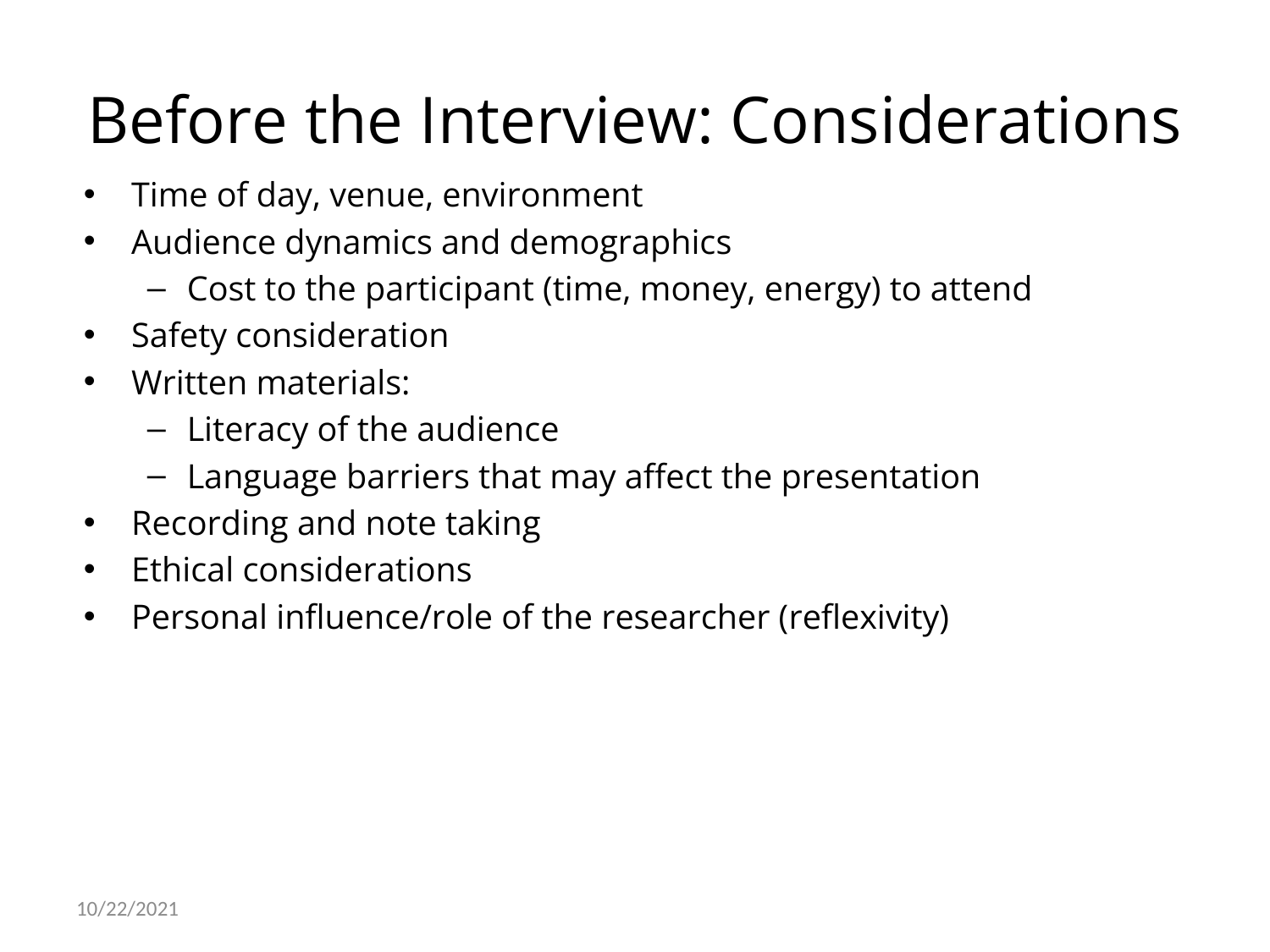

# Before the Interview: Considerations
Time of day, venue, environment
Audience dynamics and demographics
Cost to the participant (time, money, energy) to attend
Safety consideration
Written materials:
Literacy of the audience
Language barriers that may affect the presentation
Recording and note taking
Ethical considerations
Personal influence/role of the researcher (reflexivity)
10/22/2021